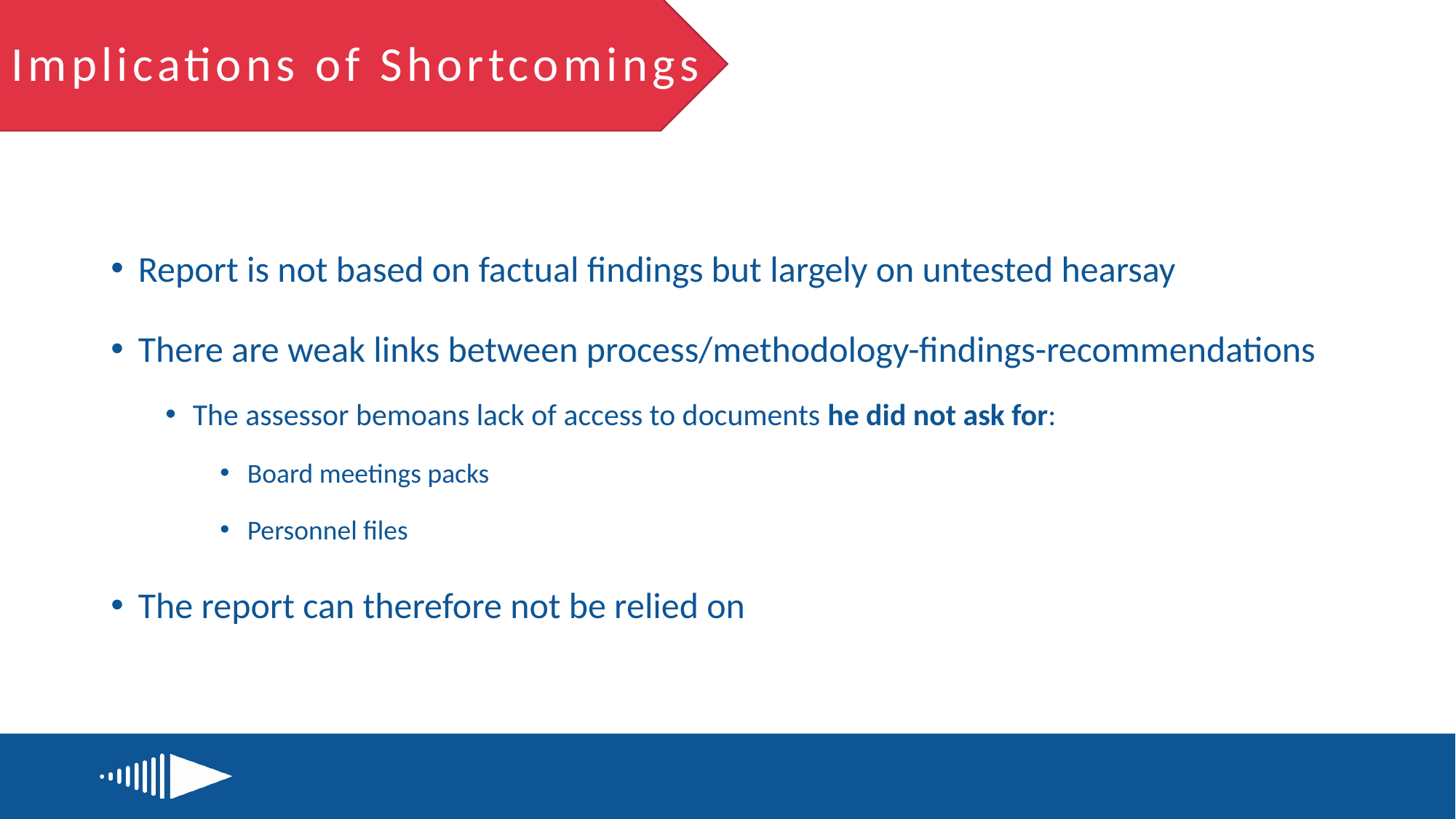

# Implications of Shortcomings
Report is not based on factual findings but largely on untested hearsay
There are weak links between process/methodology-findings-recommendations
The assessor bemoans lack of access to documents he did not ask for:
Board meetings packs
Personnel files
The report can therefore not be relied on